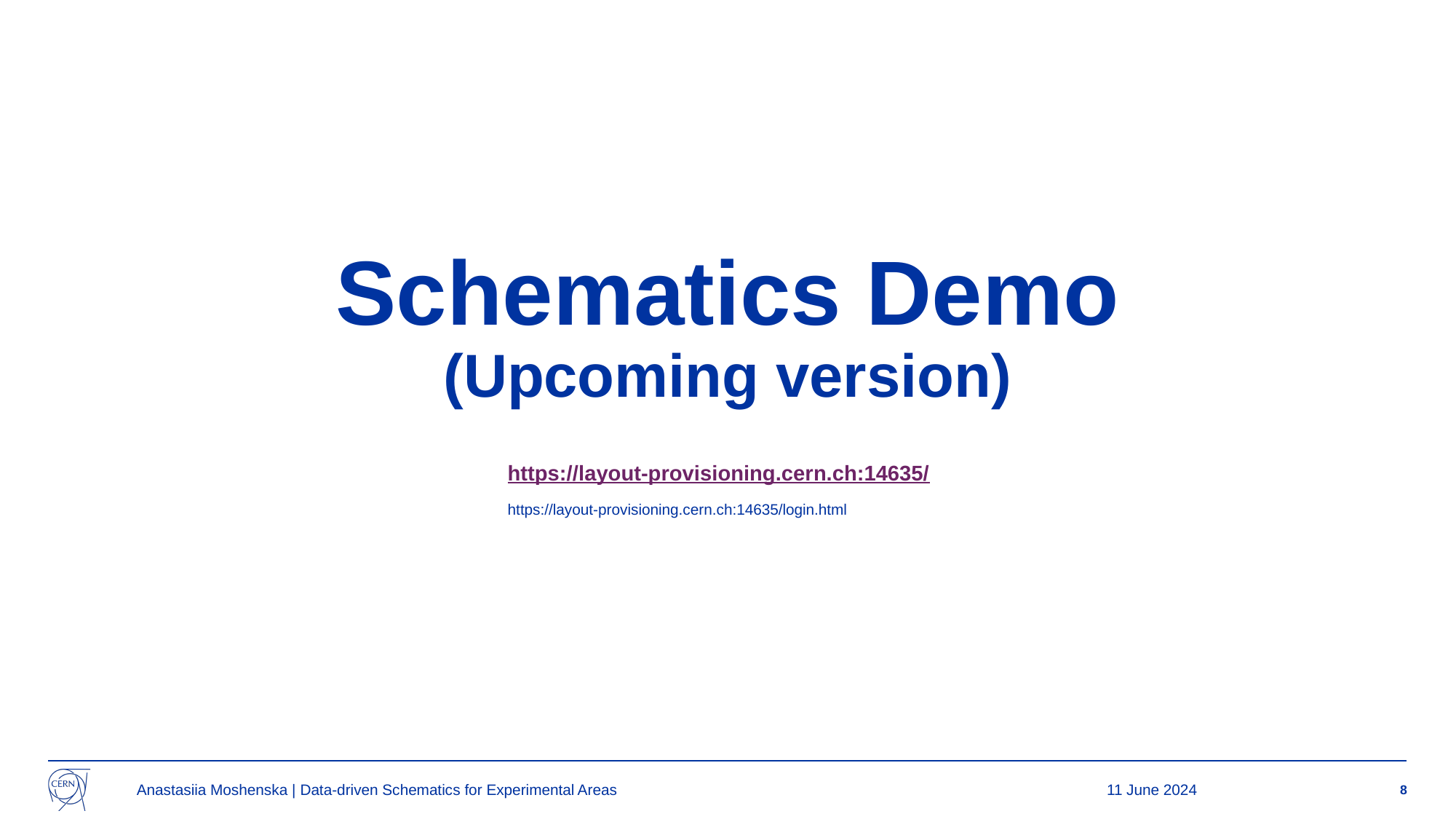

# Schematics Demo (Upcoming version)
https://layout-provisioning.cern.ch:14635/
https://layout-provisioning.cern.ch:14635/login.html
Anastasiia Moshenska | Data-driven Schematics for Experimental Areas
11 June 2024
8